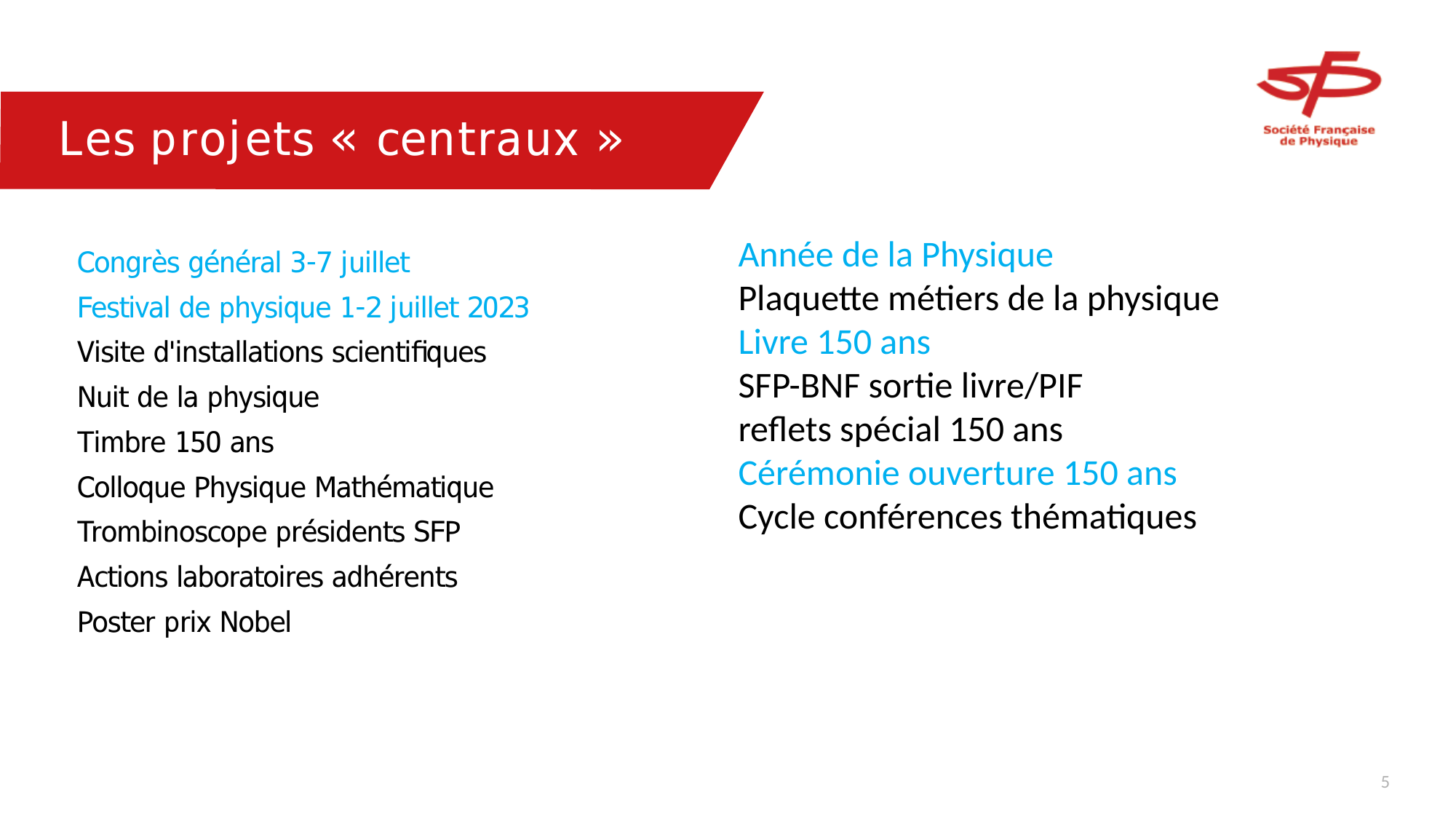

# Les projets « centraux »
Année de la Physique
Plaquette métiers de la physique
Livre 150 ans
SFP-BNF sortie livre/PIF
reflets spécial 150 ans
Cérémonie ouverture 150 ans
Cycle conférences thématiques

Congrès général 3-7 juillet
Festival de physique 1-2 juillet 2023
Visite d'installations scientifiques
Nuit de la physique
Timbre 150 ans
Colloque Physique Mathématique
Trombinoscope présidents SFP
Actions laboratoires adhérents
Poster prix Nobel

5